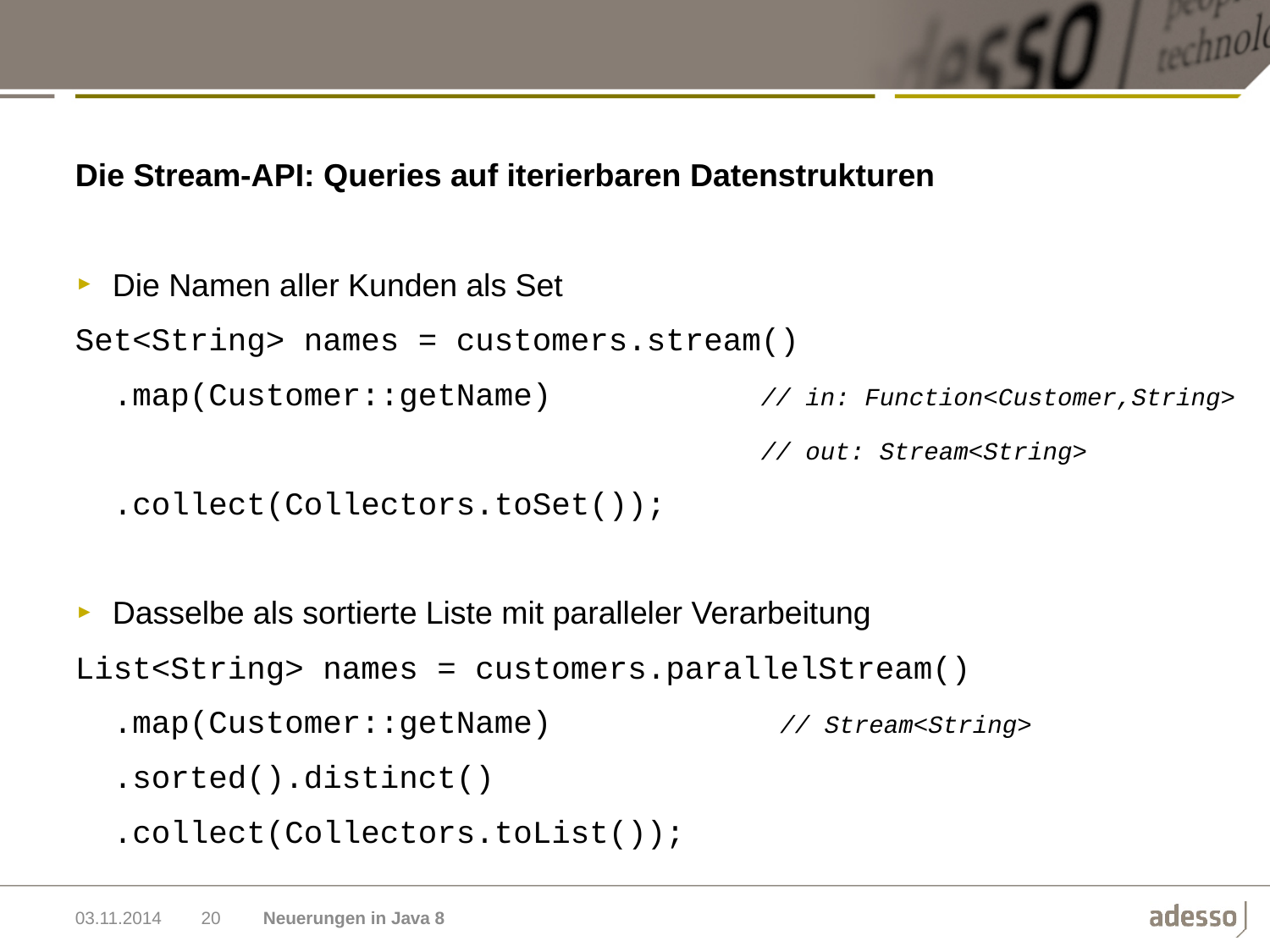

Die Stream-API: Queries auf iterierbaren Datenstrukturen

Die Namen aller Kunden als Set
Set<String> names = customers.stream()
  .map(Customer::getName)           // in: Function<Customer,String>
                                    // out: Stream<String>
  .collect(Collectors.toSet());

Dasselbe als sortierte Liste mit paralleler Verarbeitung
List<String> names = customers.parallelStream()
  .map(Customer::getName)            // Stream<String>
  .sorted().distinct()
  .collect(Collectors.toList());

03.11.2014
20
Neuerungen in Java 8